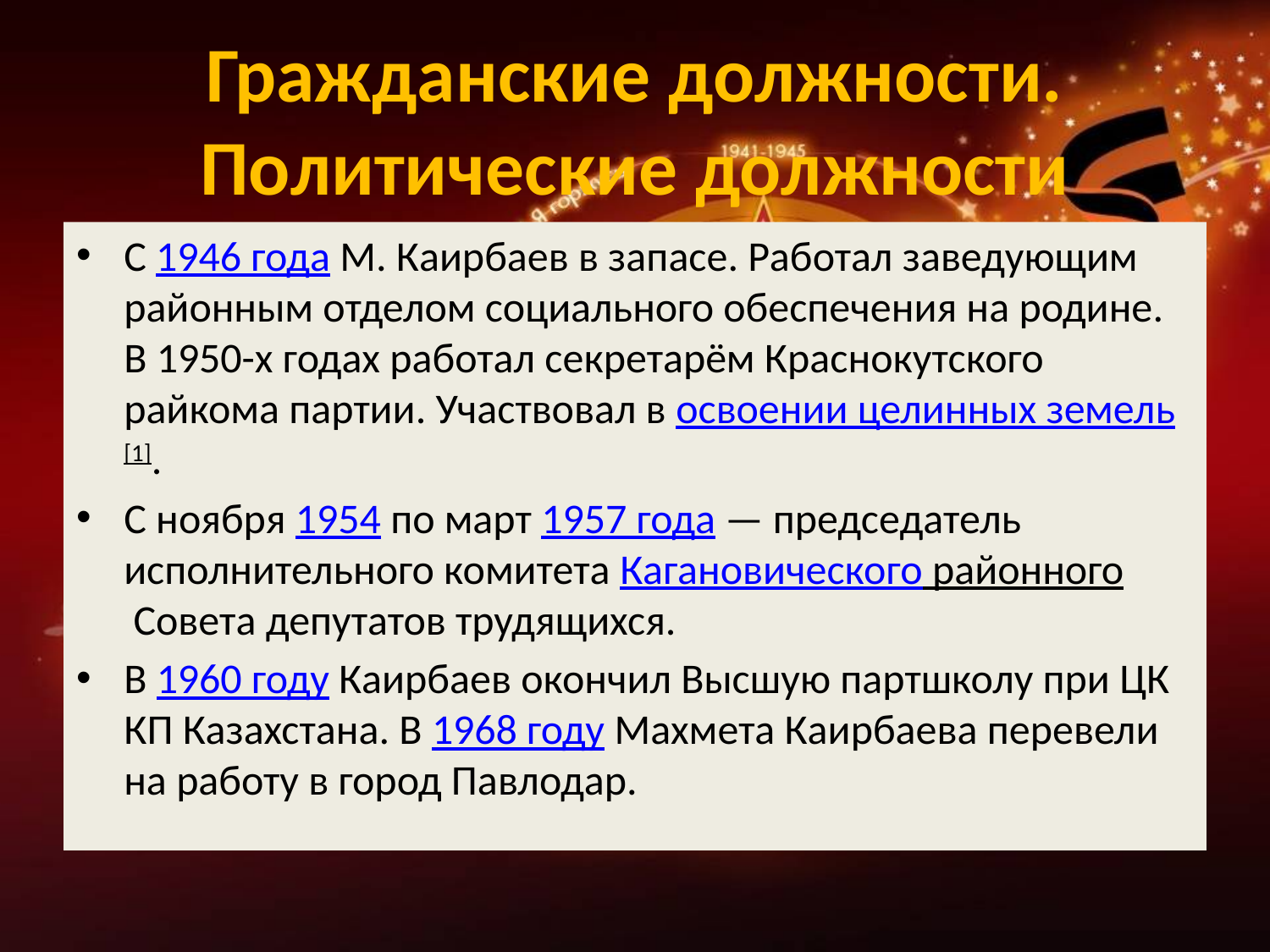

# Гражданские должности. Политические должности
С 1946 года М. Каирбаев в запасе. Работал заведующим районным отделом социального обеспечения на родине. В 1950-х годах работал секретарём Краснокутского райкома партии. Участвовал в освоении целинных земель[1].
С ноября 1954 по март 1957 года — председатель исполнительного комитета Кагановического районного Совета депутатов трудящихся.
В 1960 году Каирбаев окончил Высшую партшколу при ЦК КП Казахстана. В 1968 году Махмета Каирбаева перевели на работу в город Павлодар.